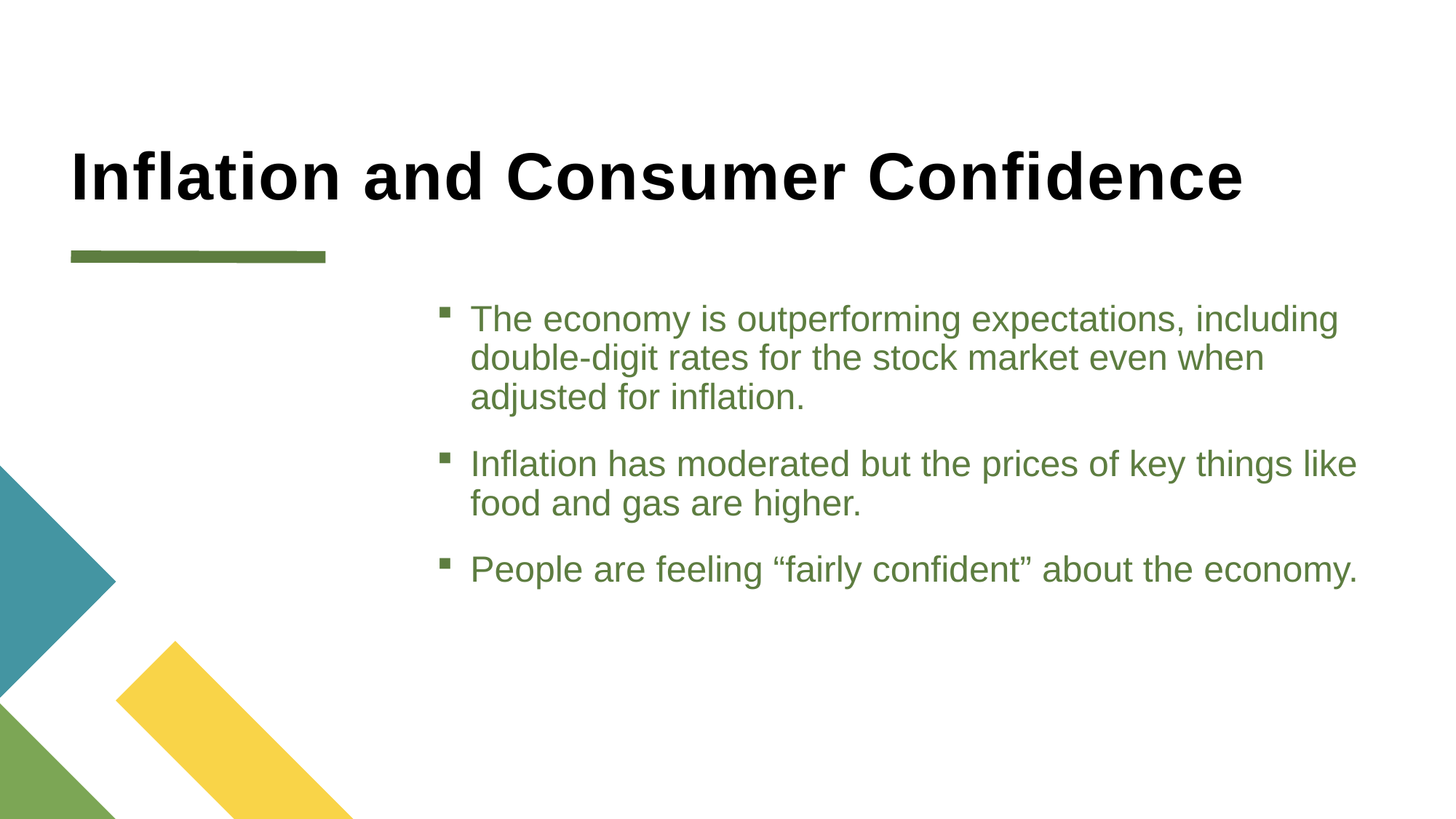

# Inflation and Consumer Confidence
The economy is outperforming expectations, including double-digit rates for the stock market even when adjusted for inflation.
Inflation has moderated but the prices of key things like food and gas are higher.
People are feeling “fairly confident” about the economy.